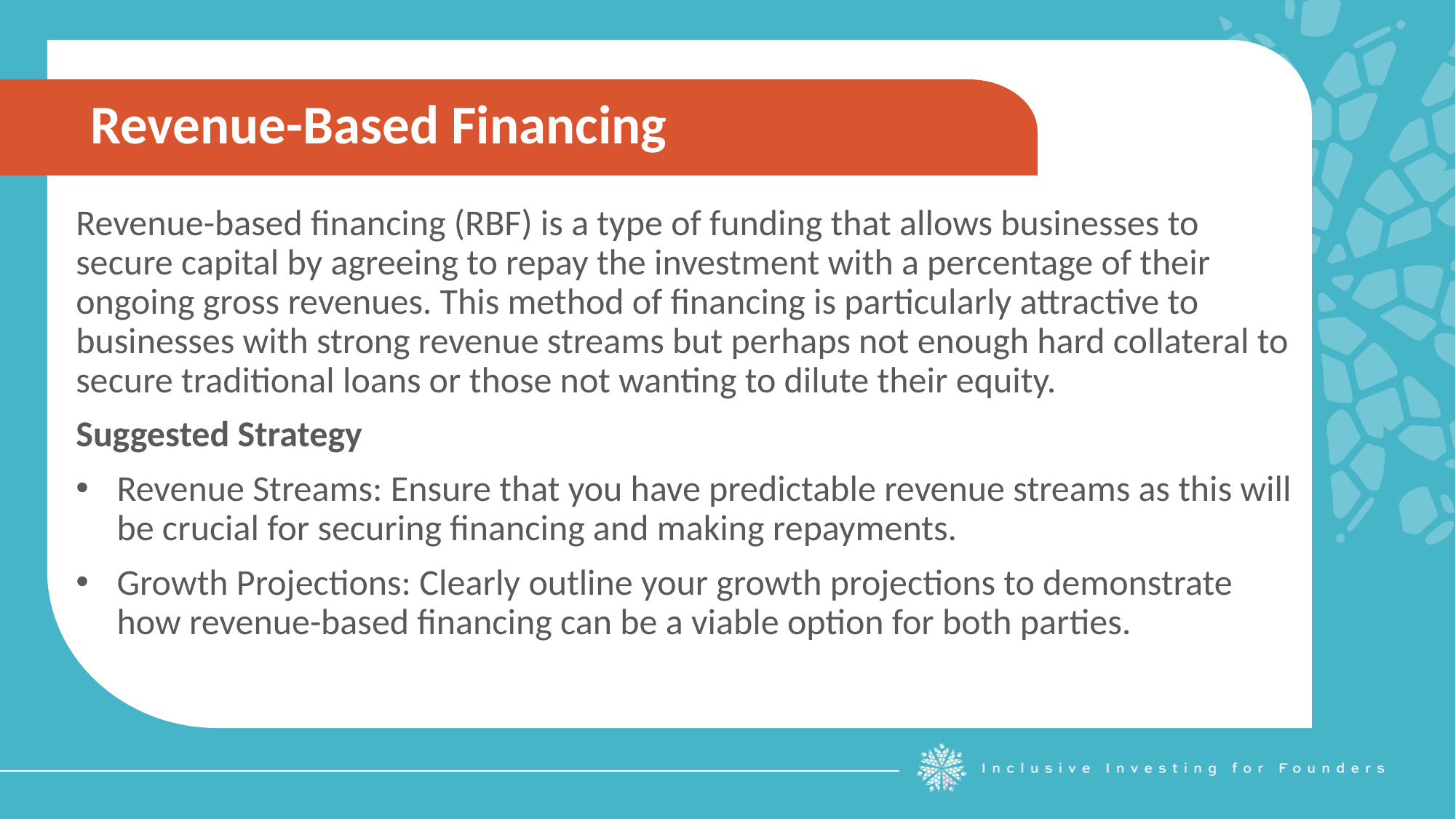

Revenue-Based Financing
Revenue-based financing (RBF) is a type of funding that allows businesses to secure capital by agreeing to repay the investment with a percentage of their ongoing gross revenues. This method of financing is particularly attractive to businesses with strong revenue streams but perhaps not enough hard collateral to secure traditional loans or those not wanting to dilute their equity.
Suggested Strategy
Revenue Streams: Ensure that you have predictable revenue streams as this will be crucial for securing financing and making repayments.
Growth Projections: Clearly outline your growth projections to demonstrate how revenue-based financing can be a viable option for both parties.